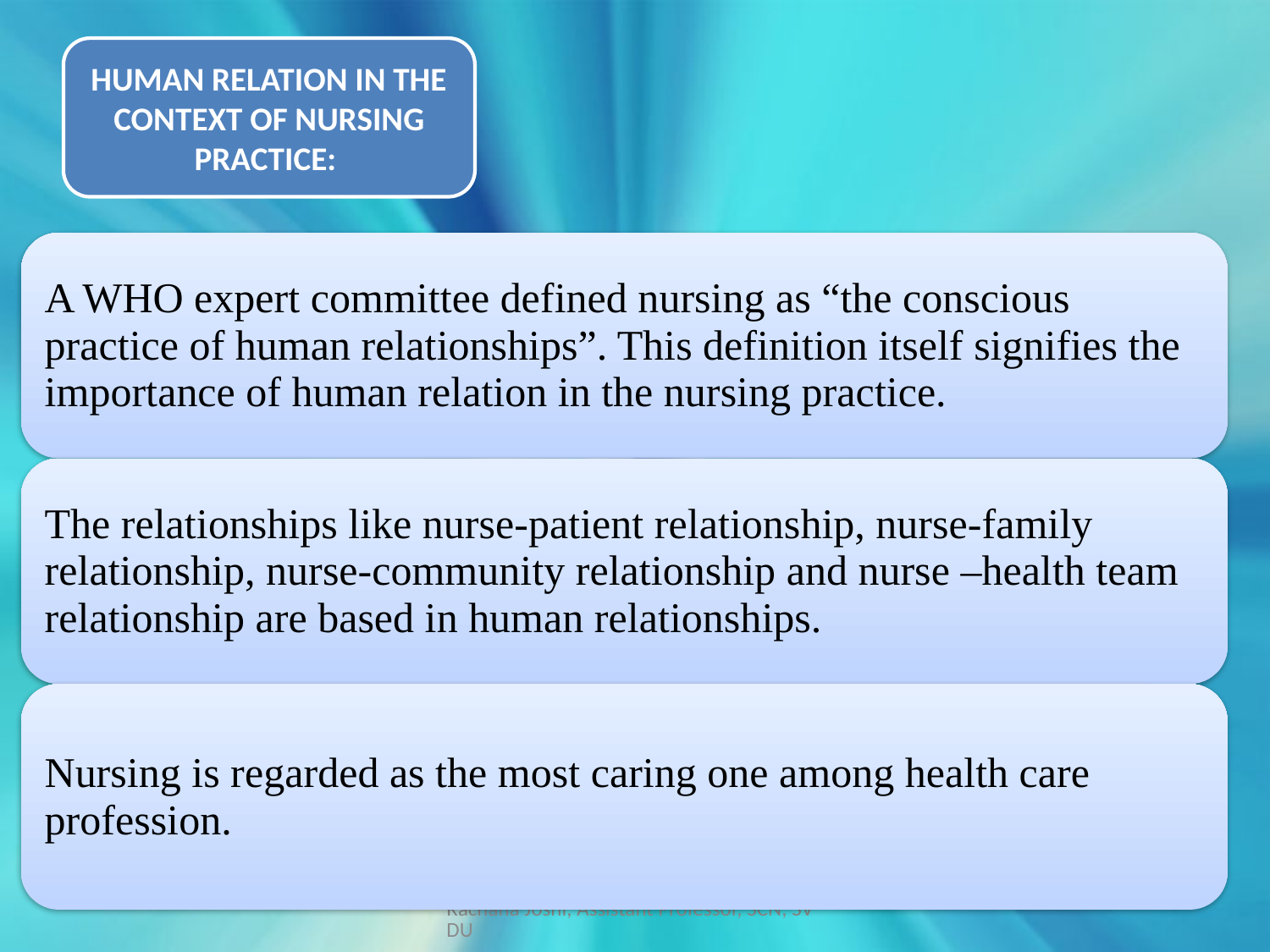

HUMAN RELATION IN THE CONTEXT OF NURSING PRACTICE:
A WHO expert committee defined nursing as “the conscious practice of human relationships”. This definition itself signifies the importance of human relation in the nursing practice.
The relationships like nurse-patient relationship, nurse-family relationship, nurse-community relationship and nurse –health team relationship are based in human relationships.
Nursing is regarded as the most caring one among health care profession.
Rachana Joshi, Assistant Professor, SCN, SVDU